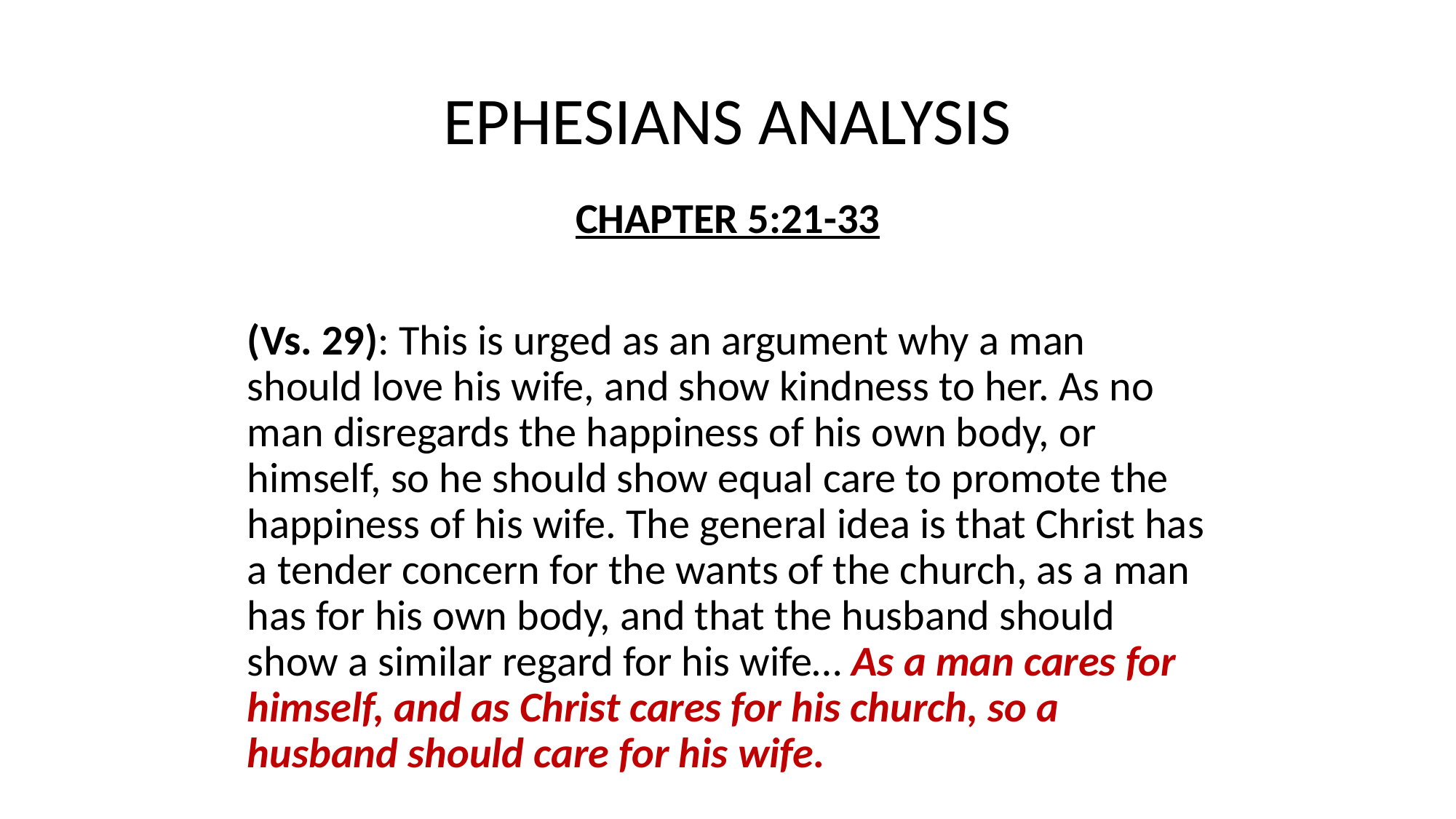

# EPHESIANS ANALYSIS
CHAPTER 5:21-33

(Vs. 29): This is urged as an argument why a man should love his wife, and show kindness to her. As no man disregards the happiness of his own body, or himself, so he should show equal care to promote the happiness of his wife. The general idea is that Christ has a tender concern for the wants of the church, as a man has for his own body, and that the husband should show a similar regard for his wife… As a man cares for himself, and as Christ cares for his church, so a husband should care for his wife.